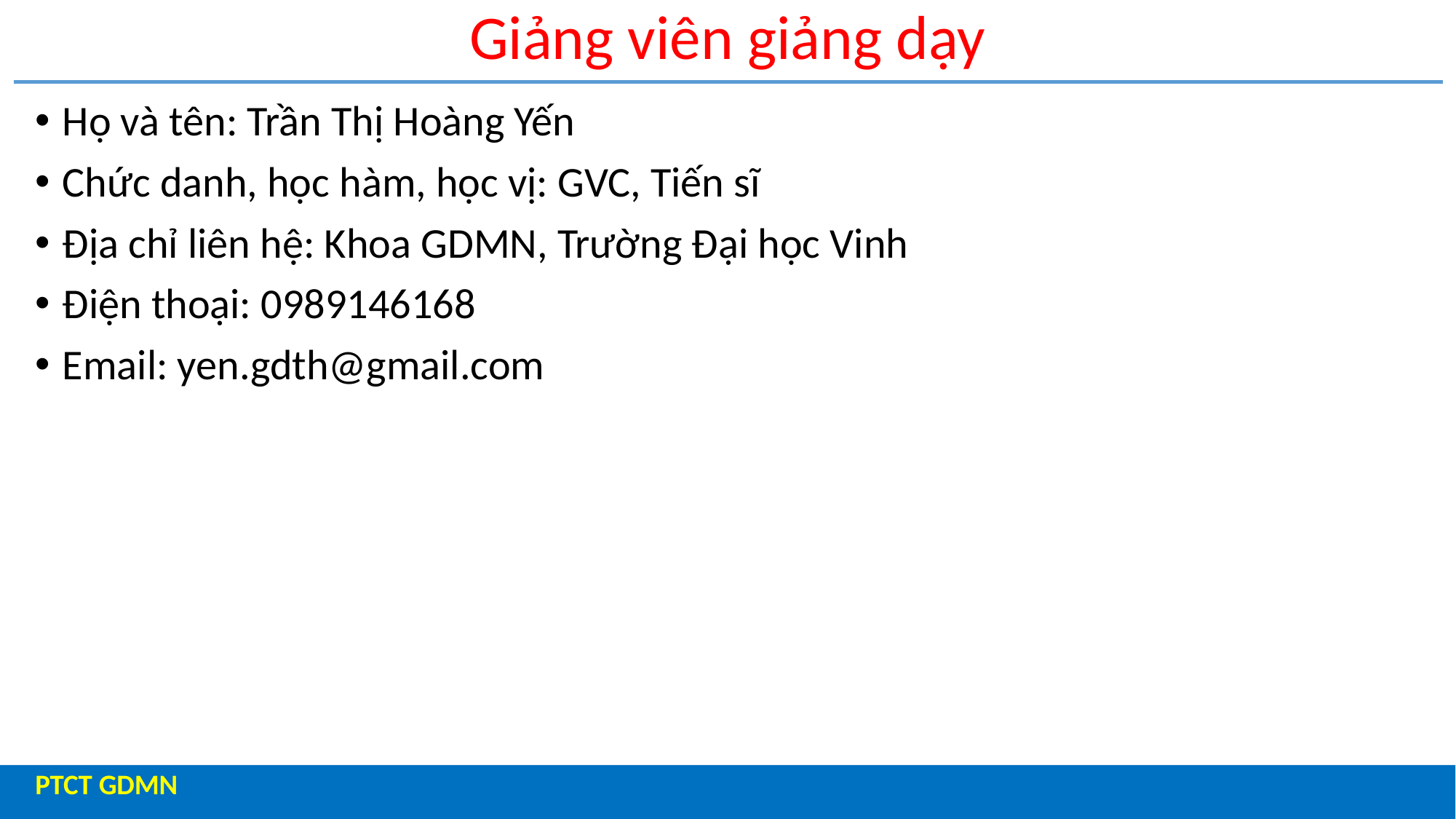

# Giảng viên giảng dạy
Họ và tên: Trần Thị Hoàng Yến
Chức danh, học hàm, học vị: GVC, Tiến sĩ
Địa chỉ liên hệ: Khoa GDMN, Trường Đại học Vinh
Điện thoại: 0989146168
Email: yen.gdth@gmail.com

PTCT GDMN